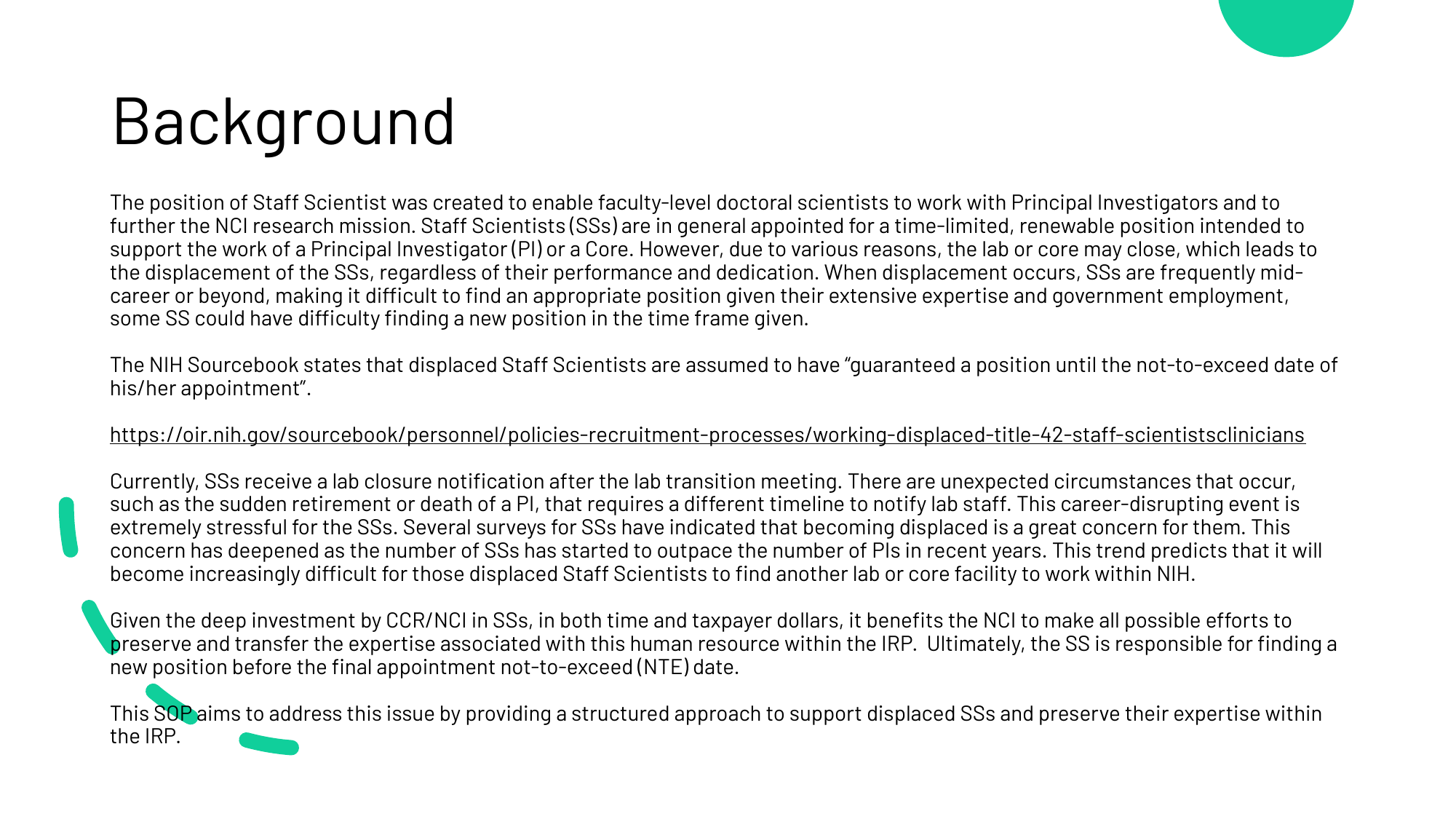

# Background
The position of Staff Scientist was created to enable faculty-level doctoral scientists to work with Principal Investigators and to further the NCI research mission. Staff Scientists (SSs) are in general appointed for a time-limited, renewable position intended to support the work of a Principal Investigator (PI) or a Core. However, due to various reasons, the lab or core may close, which leads to the displacement of the SSs, regardless of their performance and dedication. When displacement occurs, SSs are frequently mid-career or beyond, making it difficult to find an appropriate position given their extensive expertise and government employment, some SS could have difficulty finding a new position in the time frame given.

The NIH Sourcebook states that displaced Staff Scientists are assumed to have “guaranteed a position until the not-to-exceed date of his/her appointment”.

https://oir.nih.gov/sourcebook/personnel/policies-recruitment-processes/working-displaced-title-42-staff-scientistsclinicians

Currently, SSs receive a lab closure notification after the lab transition meeting. There are unexpected circumstances that occur, such as the sudden retirement or death of a PI, that requires a different timeline to notify lab staff. This career-disrupting event is extremely stressful for the SSs. Several surveys for SSs have indicated that becoming displaced is a great concern for them. This concern has deepened as the number of SSs has started to outpace the number of PIs in recent years. This trend predicts that it will become increasingly difficult for those displaced Staff Scientists to find another lab or core facility to work within NIH.

Given the deep investment by CCR/NCI in SSs, in both time and taxpayer dollars, it benefits the NCI to make all possible efforts to preserve and transfer the expertise associated with this human resource within the IRP.  Ultimately, the SS is responsible for finding a new position before the final appointment not-to-exceed (NTE) date.

This SOP aims to address this issue by providing a structured approach to support displaced SSs and preserve their expertise within the IRP.